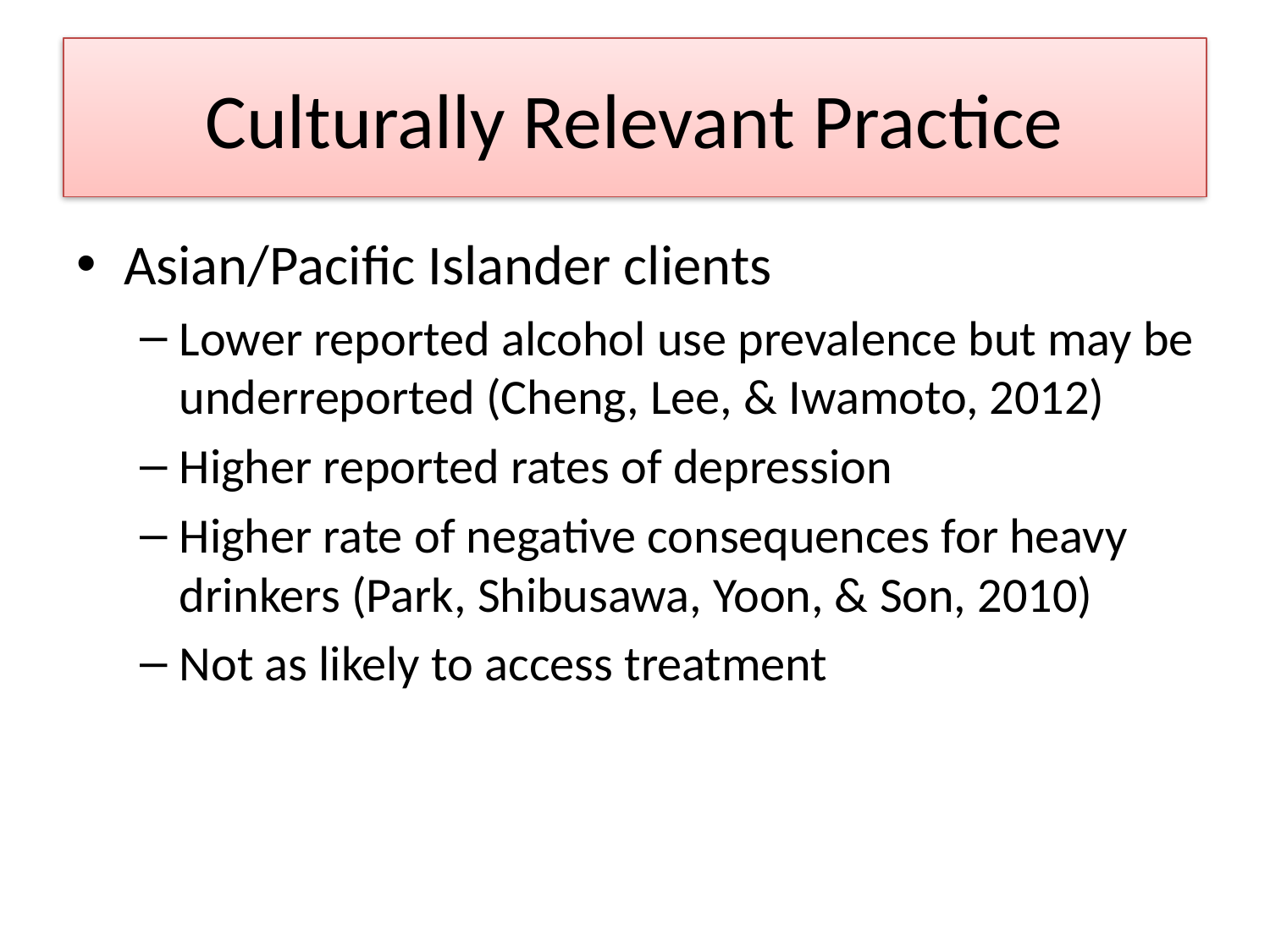

# Culturally Relevant Practice
Asian/Pacific Islander clients
Lower reported alcohol use prevalence but may be underreported (Cheng, Lee, & Iwamoto, 2012)
Higher reported rates of depression
Higher rate of negative consequences for heavy drinkers (Park, Shibusawa, Yoon, & Son, 2010)
Not as likely to access treatment